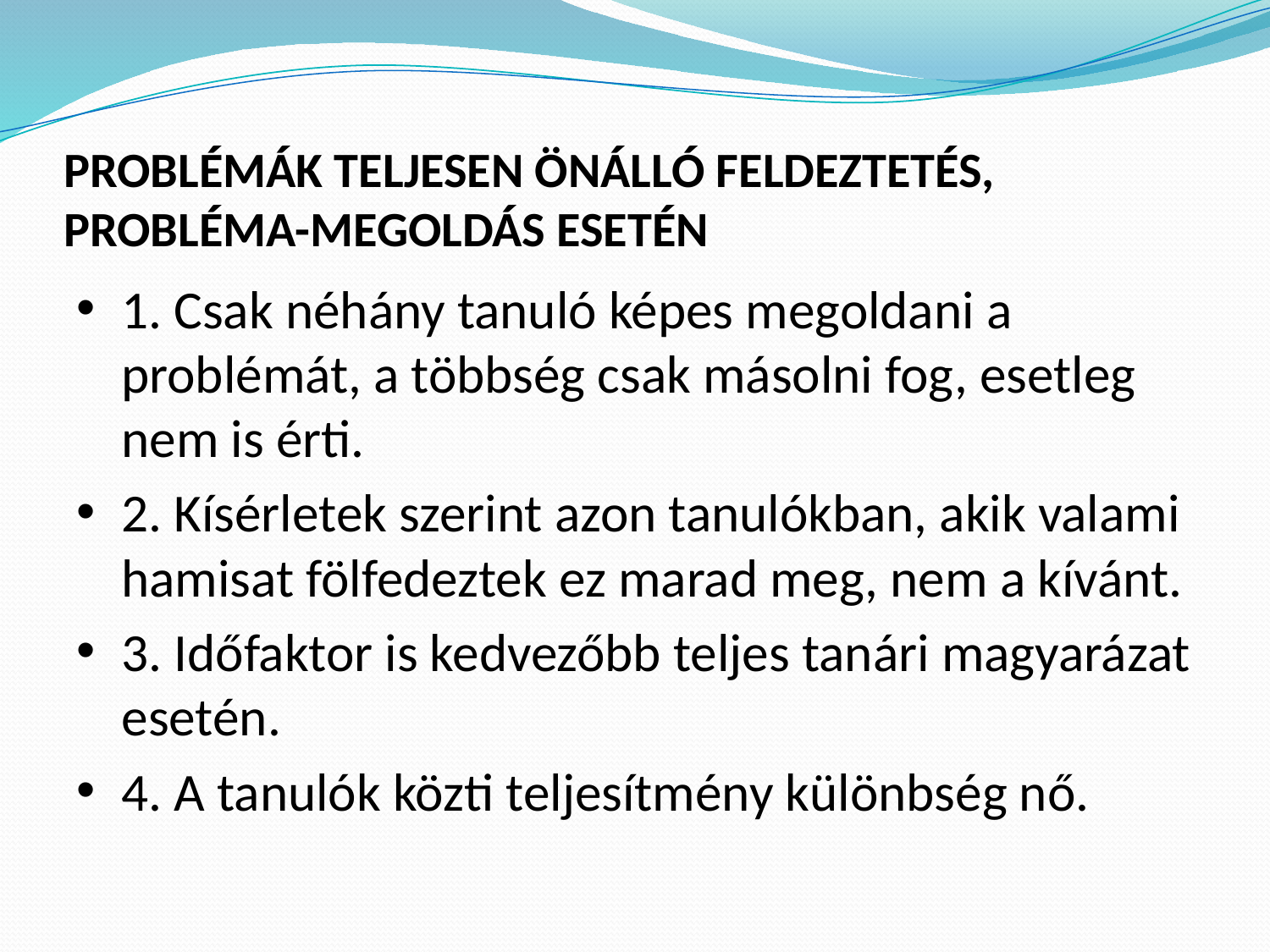

# PROBLÉMÁK TELJESEN ÖNÁLLÓ FELDEZTETÉS, PROBLÉMA-MEGOLDÁS ESETÉN
1. Csak néhány tanuló képes megoldani a problémát, a többség csak másolni fog, esetleg nem is érti.
2. Kísérletek szerint azon tanulókban, akik valami hamisat fölfedeztek ez marad meg, nem a kívánt.
3. Időfaktor is kedvezőbb teljes tanári magyarázat esetén.
4. A tanulók közti teljesítmény különbség nő.